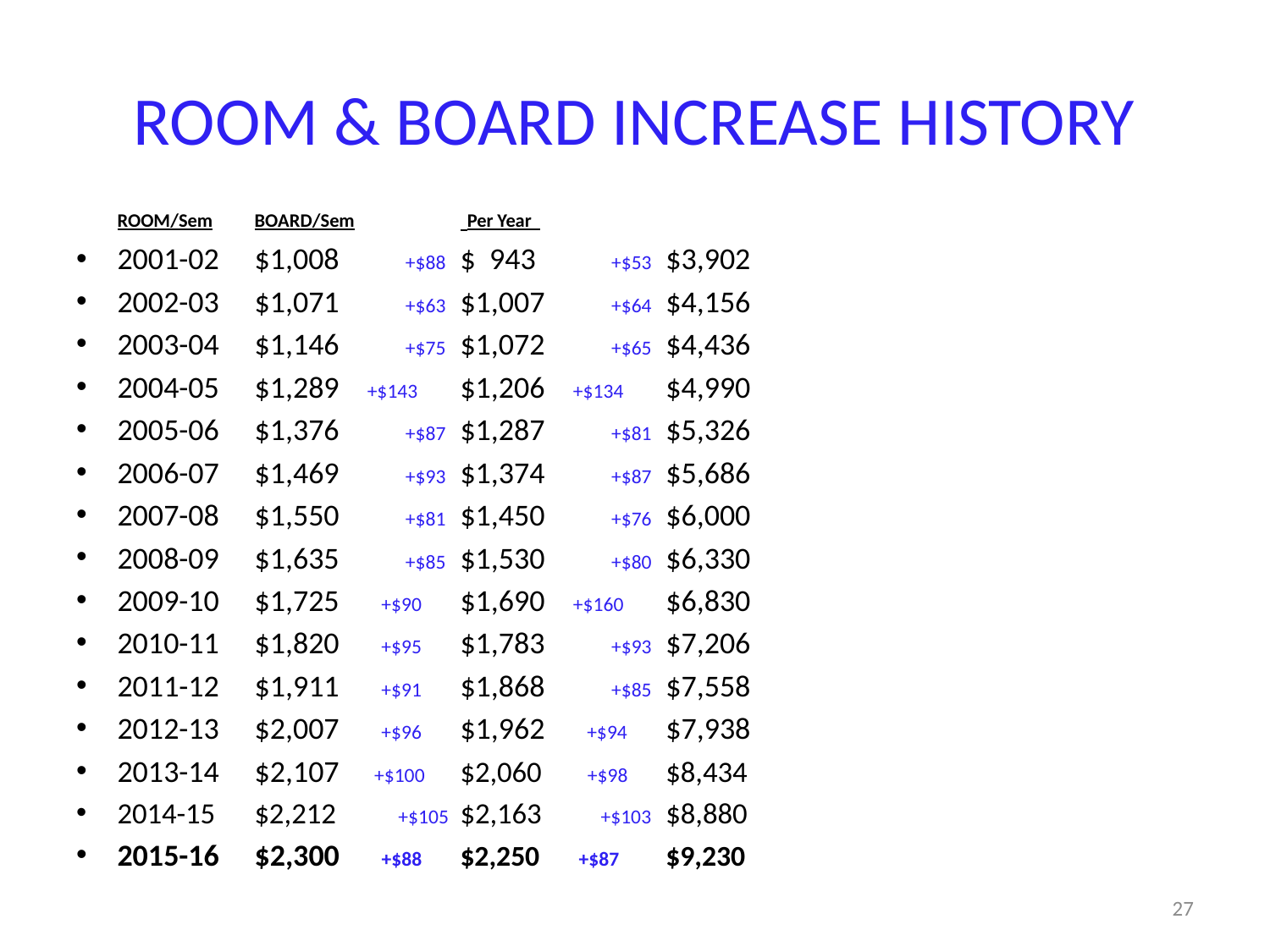

# ROOM & BOARD INCREASE HISTORY
				ROOM/Sem 		BOARD/Sem	 	 Per Year
2001-02		$1,008	  +$88	$  943	  +$53	$3,902
2002-03		$1,071	  +$63	$1,007	  +$64	$4,156
2003-04		$1,146	  +$75	$1,072	  +$65	$4,436
2004-05		$1,289    +$143	$1,206    +$134	$4,990
2005-06		$1,376	  +$87	$1,287	  +$81	$5,326
2006-07		$1,469	  +$93	$1,374	  +$87	$5,686
2007-08		$1,550	  +$81	$1,450	  +$76	$6,000
2008-09		$1,635	  +$85	$1,530	  +$80	$6,330
2009-10		$1,725      +$90	$1,690    +$160	$6,830
2010-11		$1,820      +$95	$1,783	  +$93	$7,206
2011-12		$1,911      +$91	$1,868	  +$85	$7,558
2012-13		$2,007      +$96	$1,962      +$94 	$7,938
2013-14		$2,107     +$100	$2,060       +$98	$8,434
2014-15		$2,212	 +$105	$2,163	 +$103 	$8,880
2015-16		$2,300      +$88	$2,250      +$87	$9,230

27